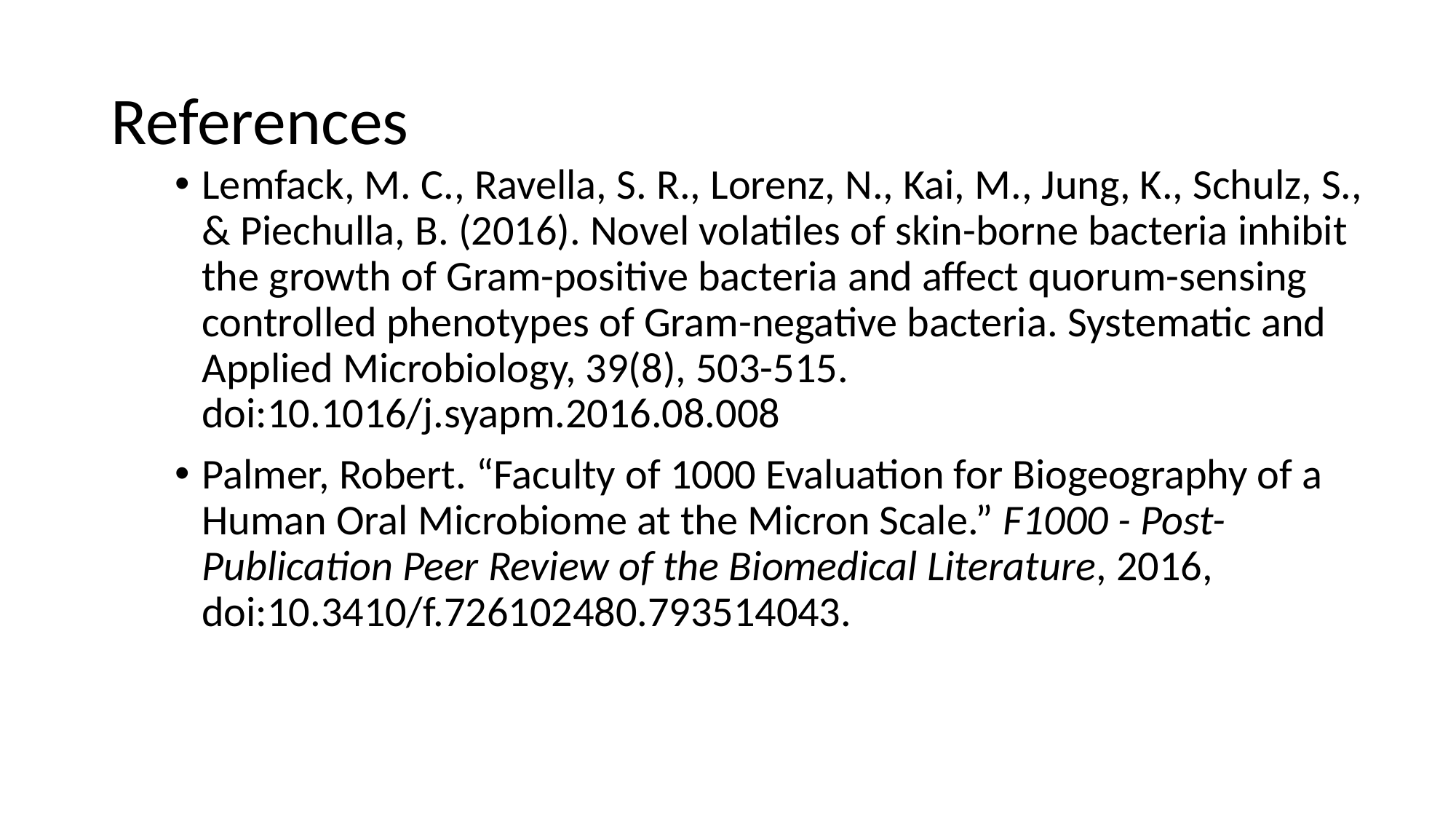

# References
Lemfack, M. C., Ravella, S. R., Lorenz, N., Kai, M., Jung, K., Schulz, S., & Piechulla, B. (2016). Novel volatiles of skin-borne bacteria inhibit the growth of Gram-positive bacteria and affect quorum-sensing controlled phenotypes of Gram-negative bacteria. Systematic and Applied Microbiology, 39(8), 503-515. doi:10.1016/j.syapm.2016.08.008
Palmer, Robert. “Faculty of 1000 Evaluation for Biogeography of a Human Oral Microbiome at the Micron Scale.” F1000 - Post-Publication Peer Review of the Biomedical Literature, 2016, doi:10.3410/f.726102480.793514043.